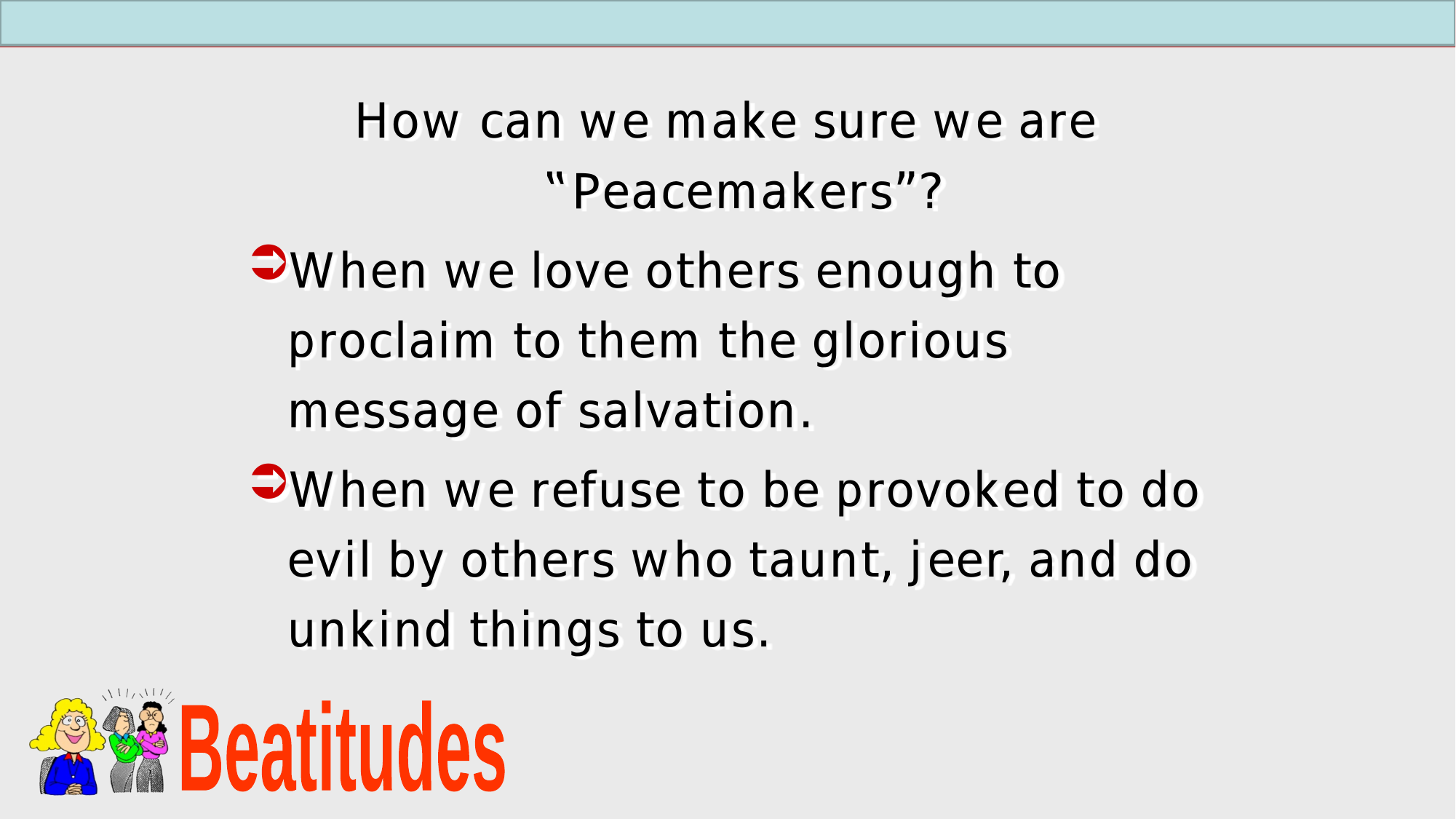

How can we make sure we are “Peacemakers”?
When we love others enough to proclaim to them the glorious message of salvation.
When we refuse to be provoked to do evil by others who taunt, jeer, and do unkind things to us.